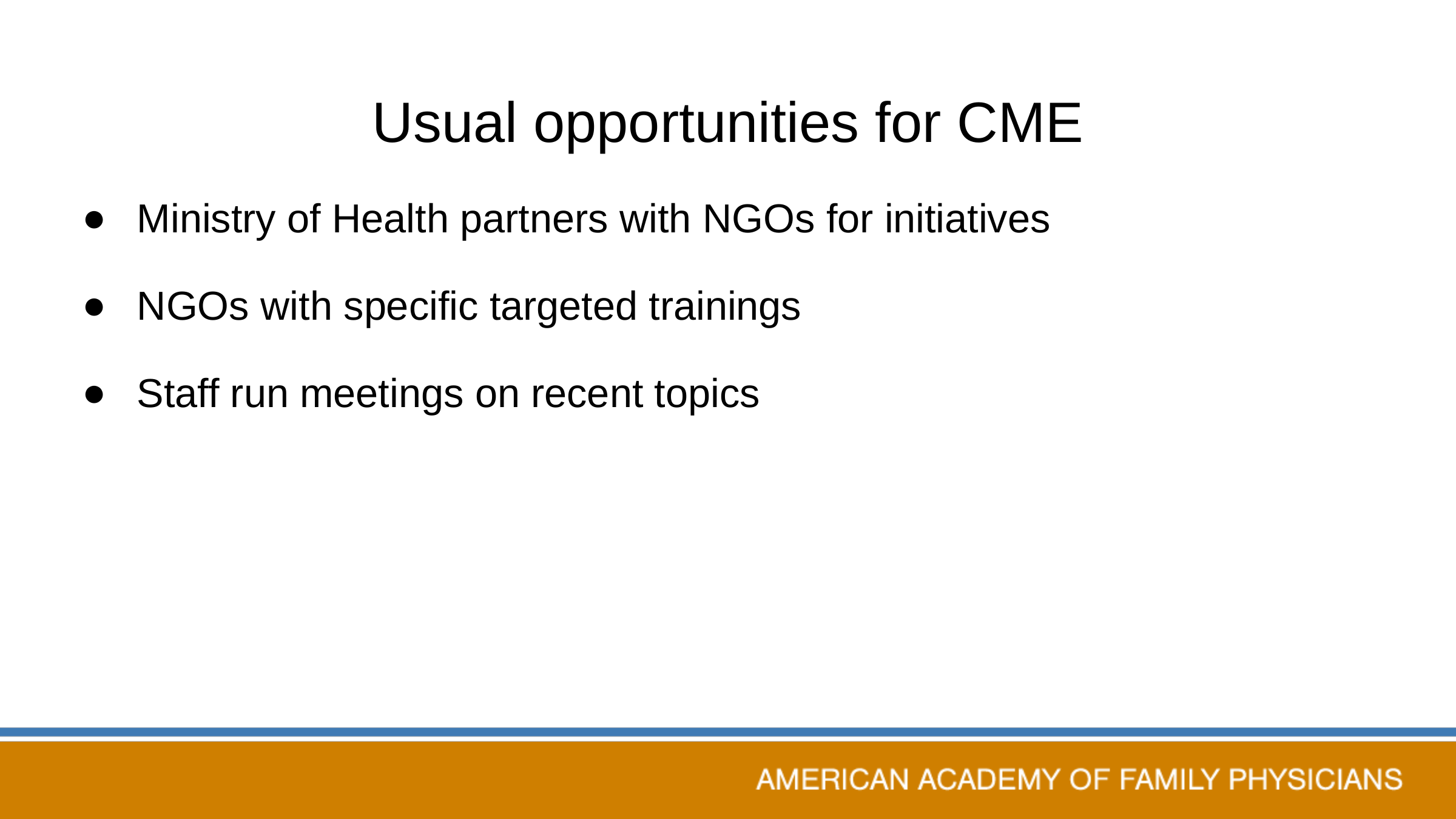

# Usual opportunities for CME
Ministry of Health partners with NGOs for initiatives

NGOs with specific targeted trainings

Staff run meetings on recent topics